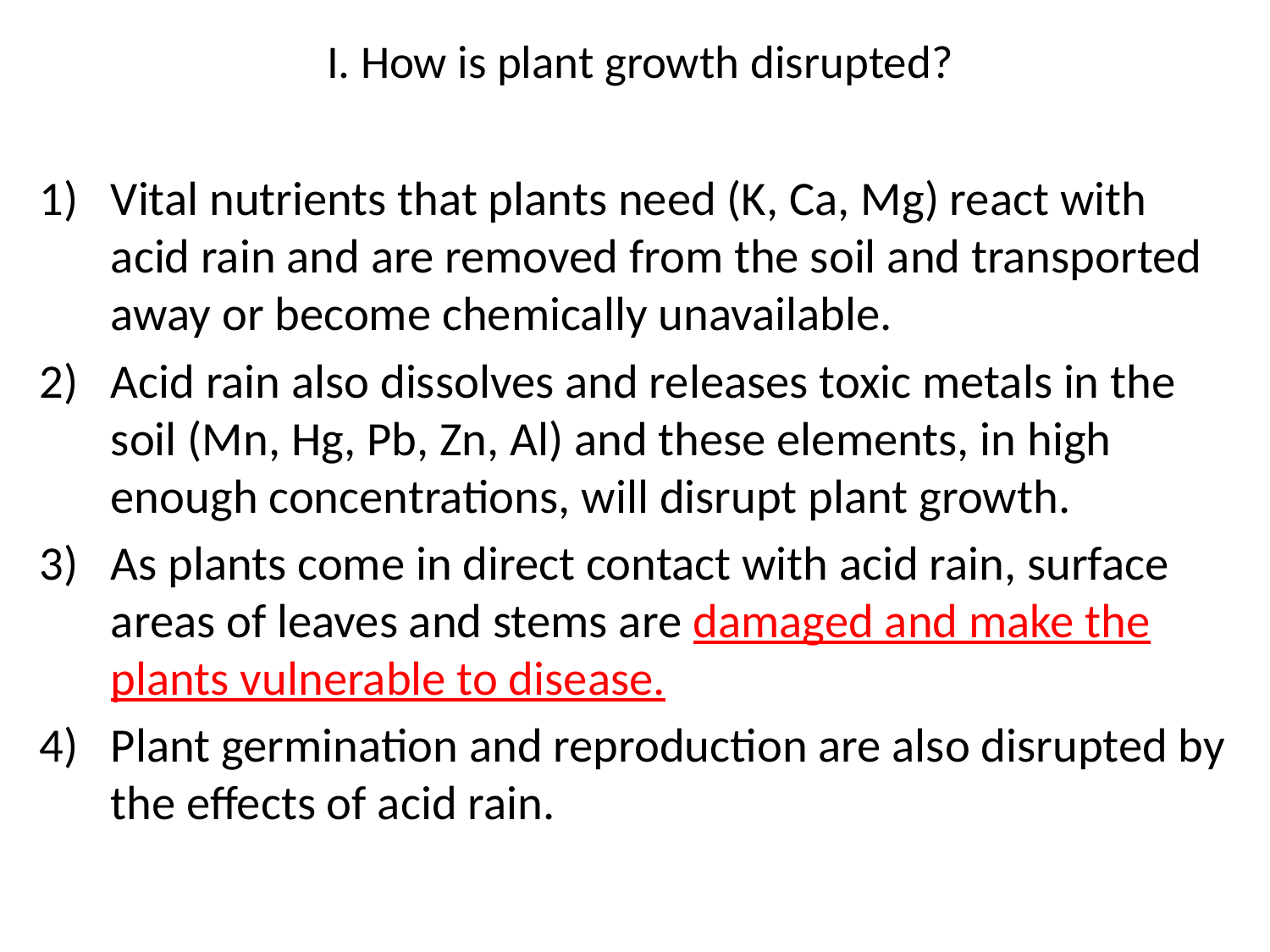

# I. How is plant growth disrupted?
Vital nutrients that plants need (K, Ca, Mg) react with acid rain and are removed from the soil and transported away or become chemically unavailable.
Acid rain also dissolves and releases toxic metals in the soil (Mn, Hg, Pb, Zn, Al) and these elements, in high enough concentrations, will disrupt plant growth.
As plants come in direct contact with acid rain, surface areas of leaves and stems are damaged and make the plants vulnerable to disease.
Plant germination and reproduction are also disrupted by the effects of acid rain.